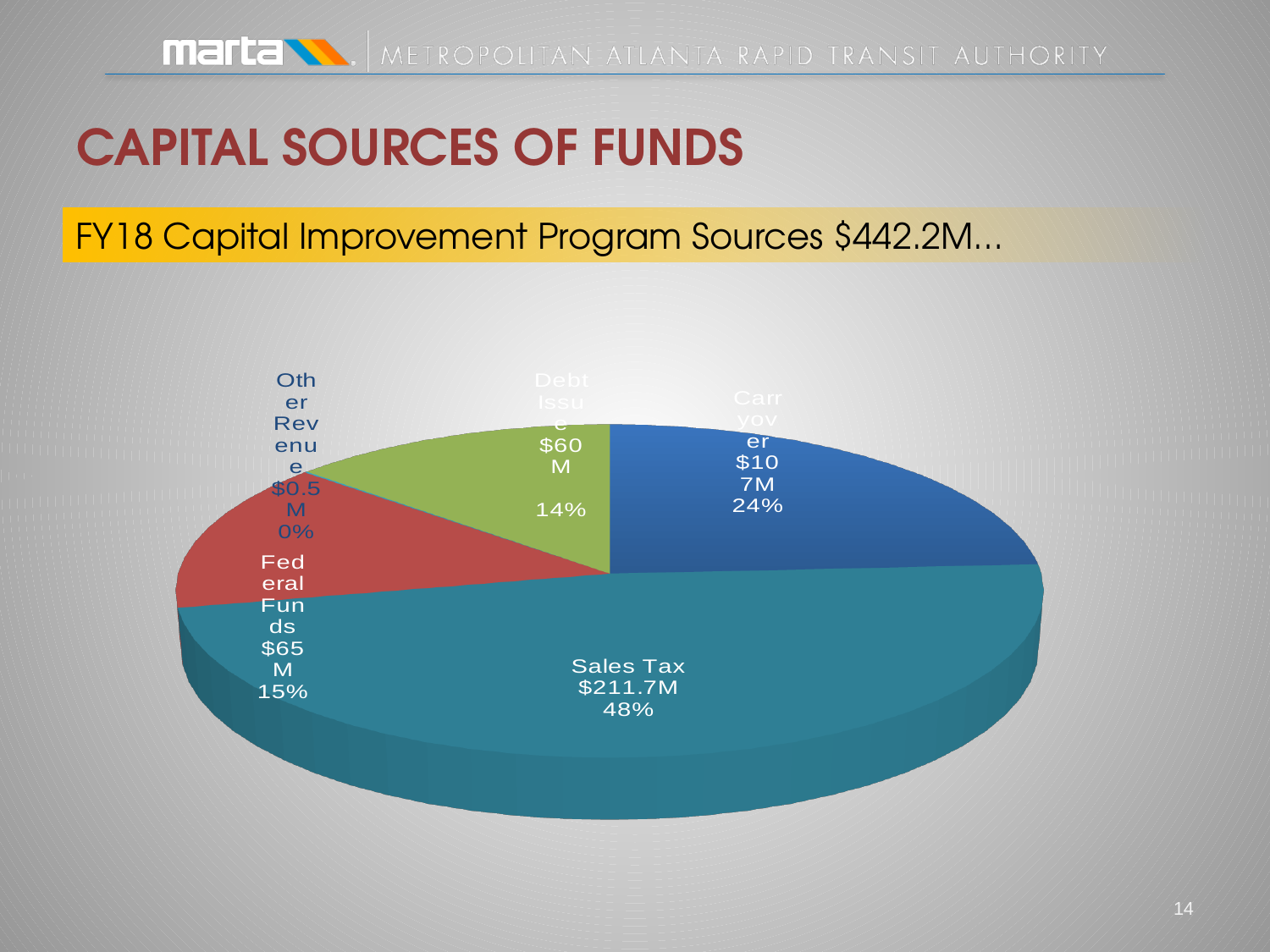

Capital sources of Funds
FY18 Capital Improvement Program Sources $442.2M…

[unsupported chart]

14